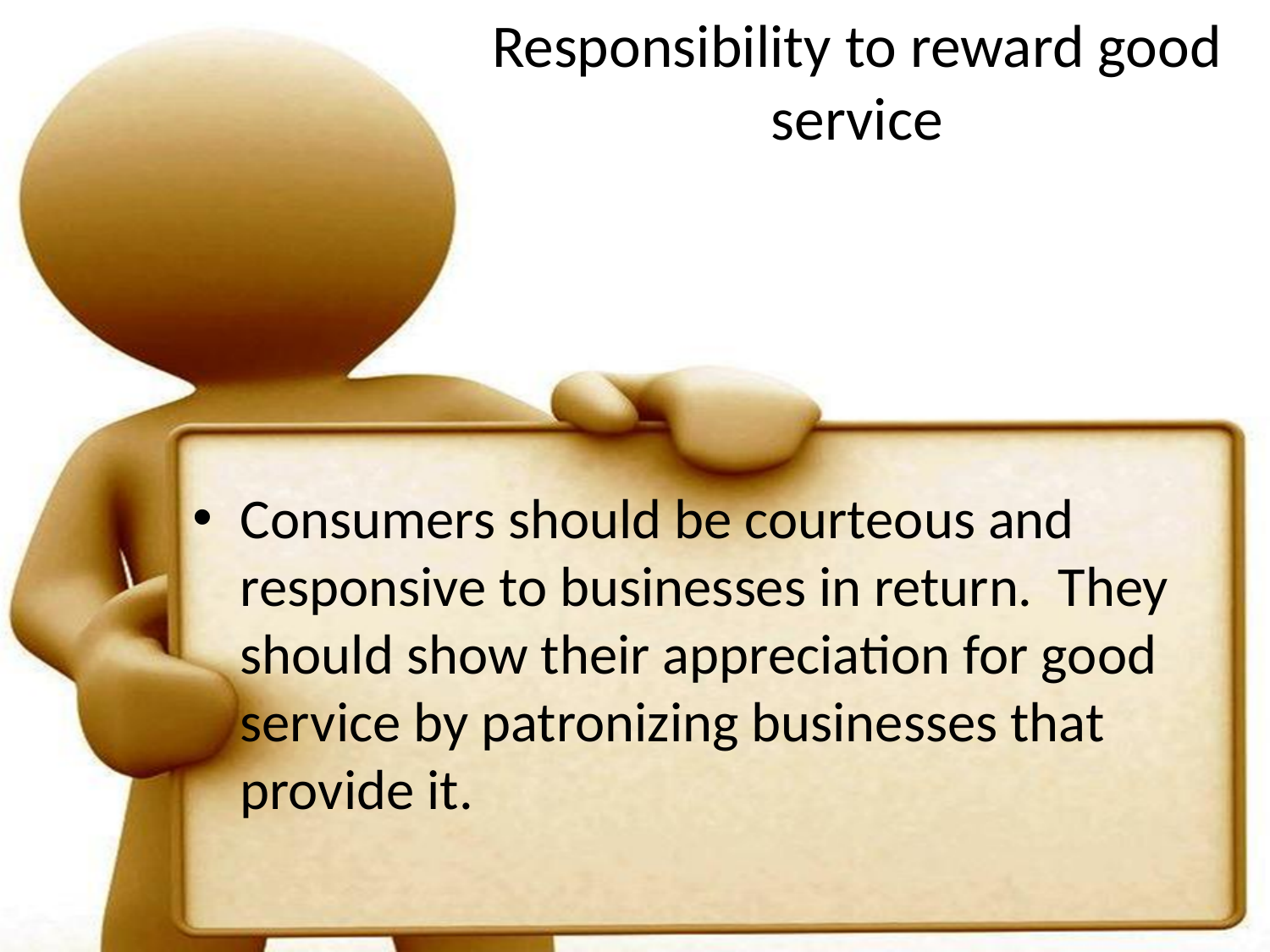

# Responsibility to reward good service
Consumers should be courteous and responsive to businesses in return.  They should show their appreciation for good service by patronizing businesses that provide it.